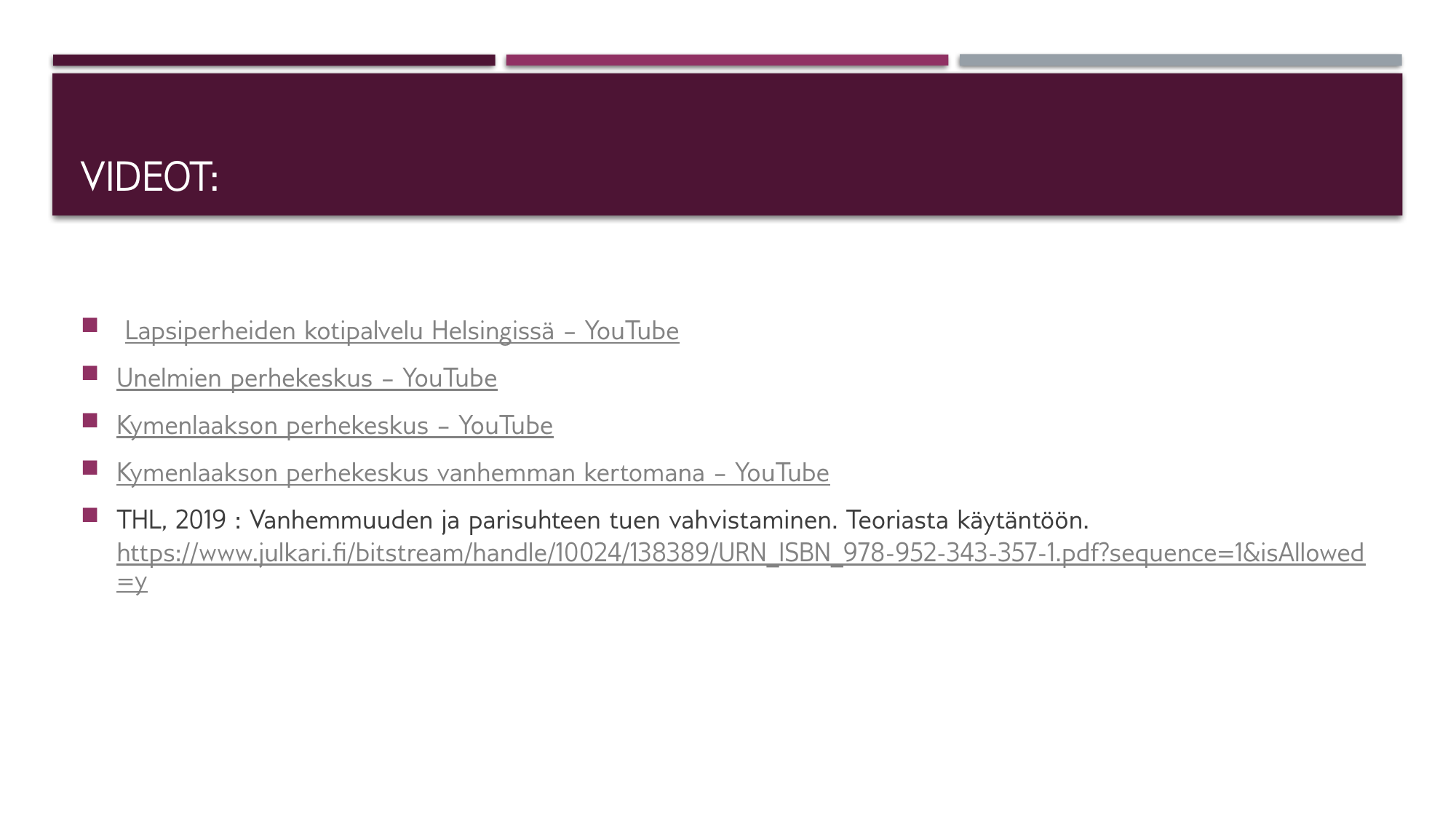

# Videot:
 Lapsiperheiden kotipalvelu Helsingissä – YouTube
Unelmien perhekeskus – YouTube
Kymenlaakson perhekeskus – YouTube
Kymenlaakson perhekeskus vanhemman kertomana – YouTube
THL, 2019 : Vanhemmuuden ja parisuhteen tuen vahvistaminen. Teoriasta käytäntöön. https://www.julkari.fi/bitstream/handle/10024/138389/URN_ISBN_978-952-343-357-1.pdf?sequence=1&isAllowed=y